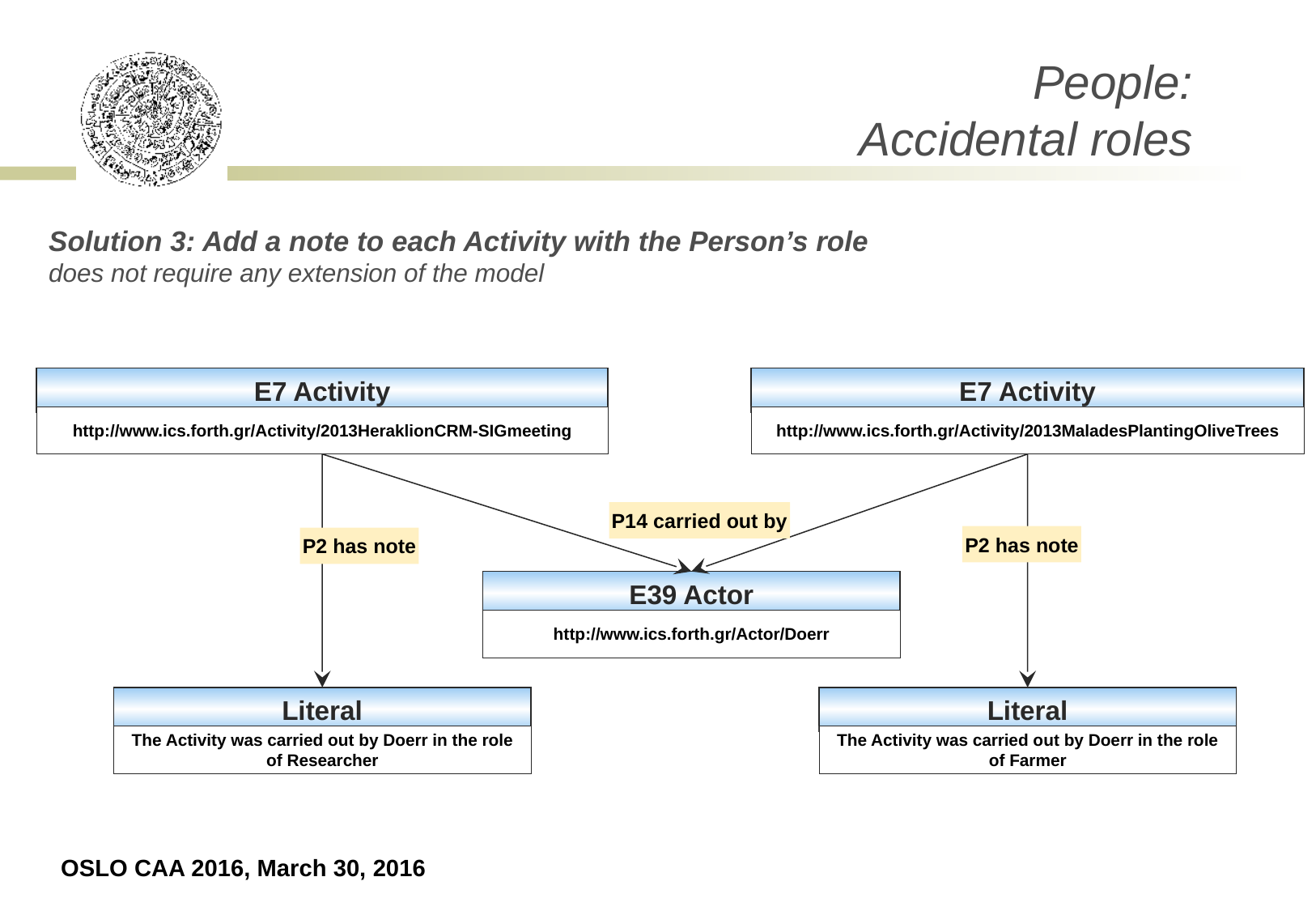

People:
Accidental roles
# Solution 3: Add a note to each Activity with the Person’s role does not require any extension of the model
E7 Activity
http://www.ics.forth.gr/Activity/2013HeraklionCRM-SIGmeeting
E7 Activity
http://www.ics.forth.gr/Activity/2013MaladesPlantingOliveTrees
P14 carried out by
P2 has note
P2 has note
E39 Actor
http://www.ics.forth.gr/Actor/Doerr
Literal
The Activity was carried out by Doerr in the role of Researcher
Literal
The Activity was carried out by Doerr in the role of Farmer